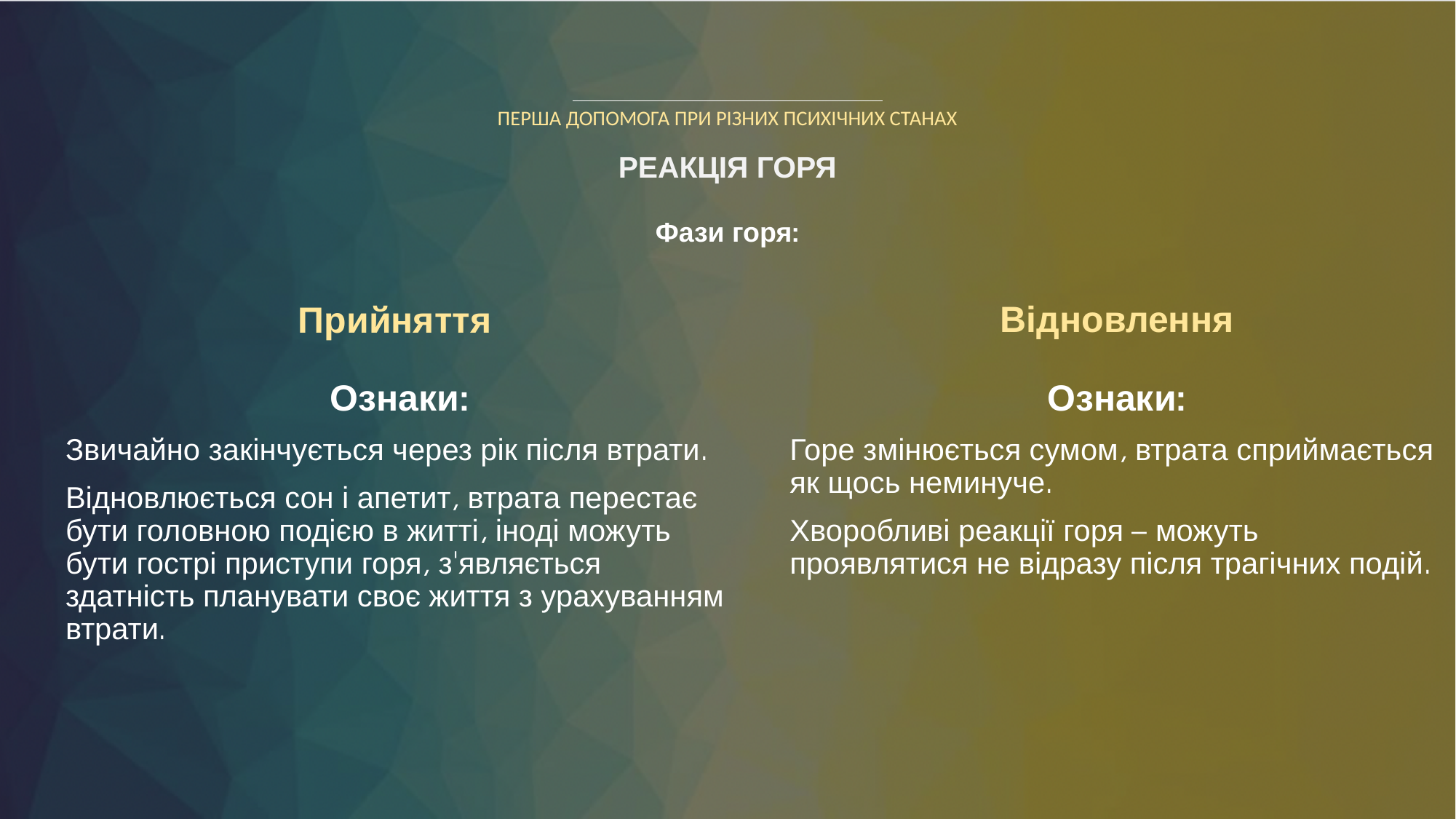

# ПЕРША ДОПОМОГА ПРИ РІЗНИХ ПСИХІЧНИХ СТАНАХ РЕАКЦІЯ ГОРЯ
Фази горя:
Прийняття
Ознаки:
Звичайно закінчується через рік після втрати.
Відновлюється сон і апетит, втрата перестає бути головною подією в житті, іноді можуть бути гострі приступи горя, з'являється здатність планувати своє життя з урахуванням втрати.

Відновлення
Ознаки:
Горе змінюється сумом, втрата сприймається як щось неминуче.
Хворобливі реакції горя – можуть проявлятися не відразу після трагічних подій.